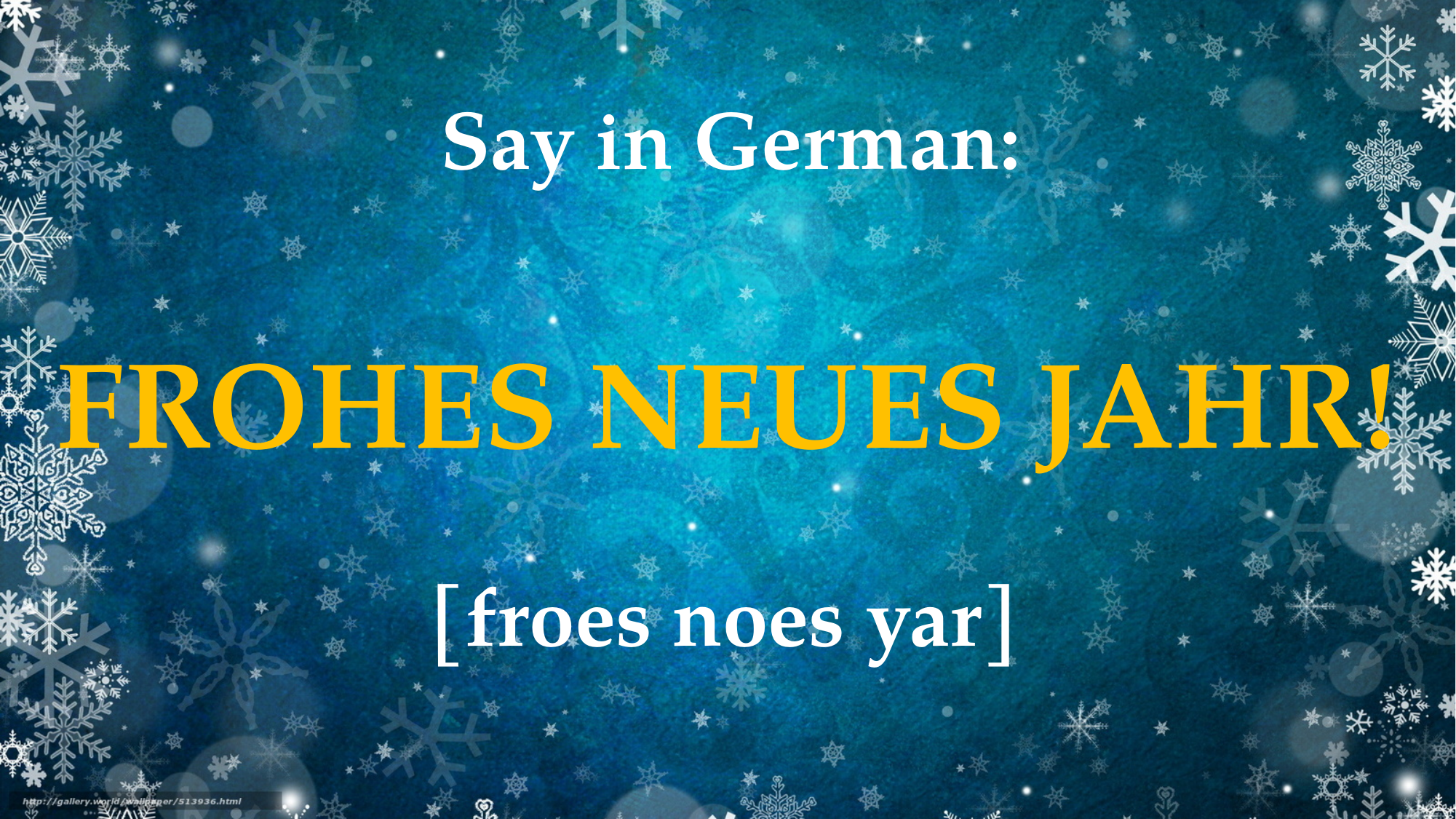

Say in German:
Frohes Neues Jahr!
[froes noes yar]